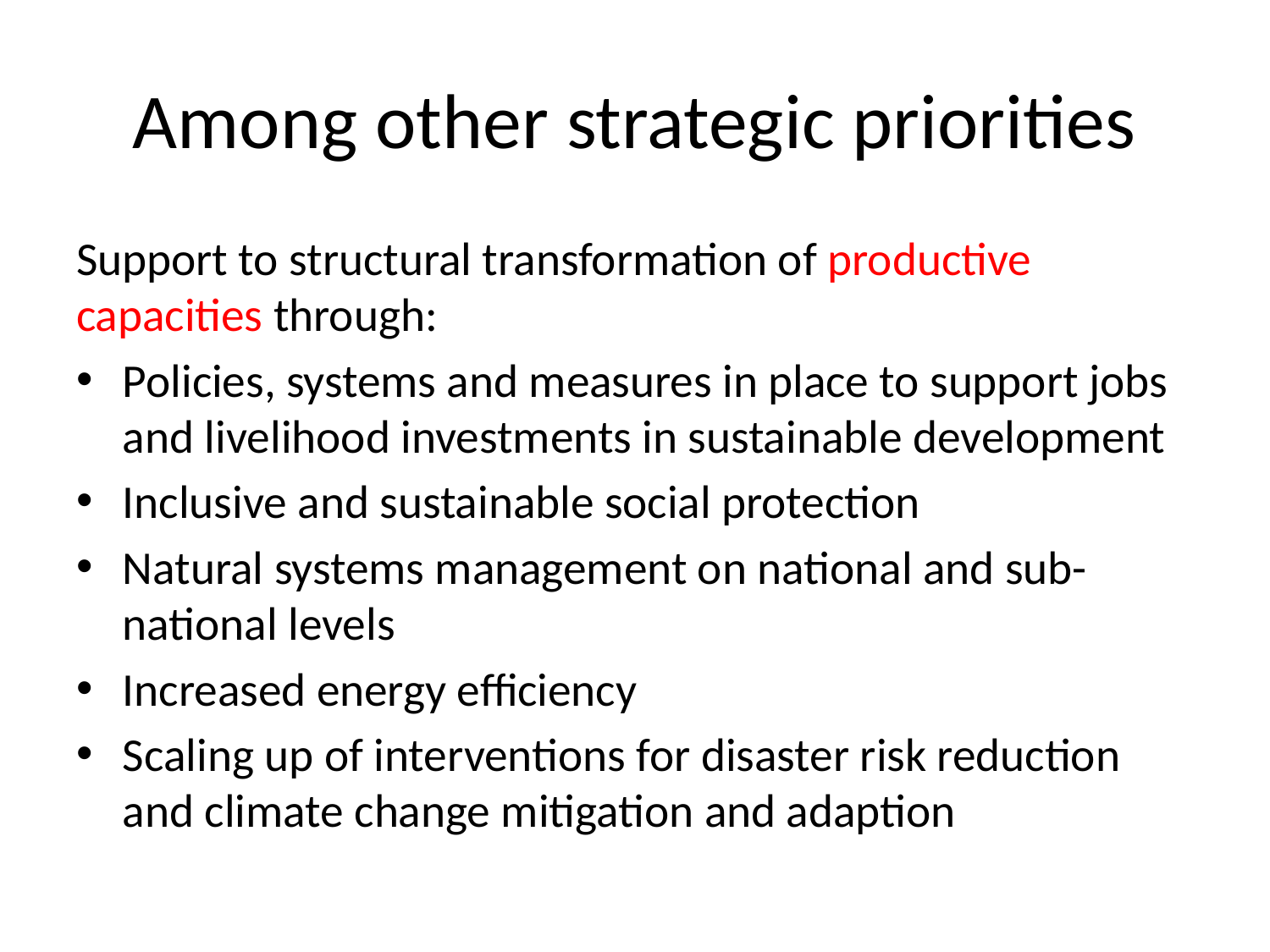

# Among other strategic priorities
Support to structural transformation of productive capacities through:
Policies, systems and measures in place to support jobs and livelihood investments in sustainable development
Inclusive and sustainable social protection
Natural systems management on national and sub-national levels
Increased energy efficiency
Scaling up of interventions for disaster risk reduction and climate change mitigation and adaption